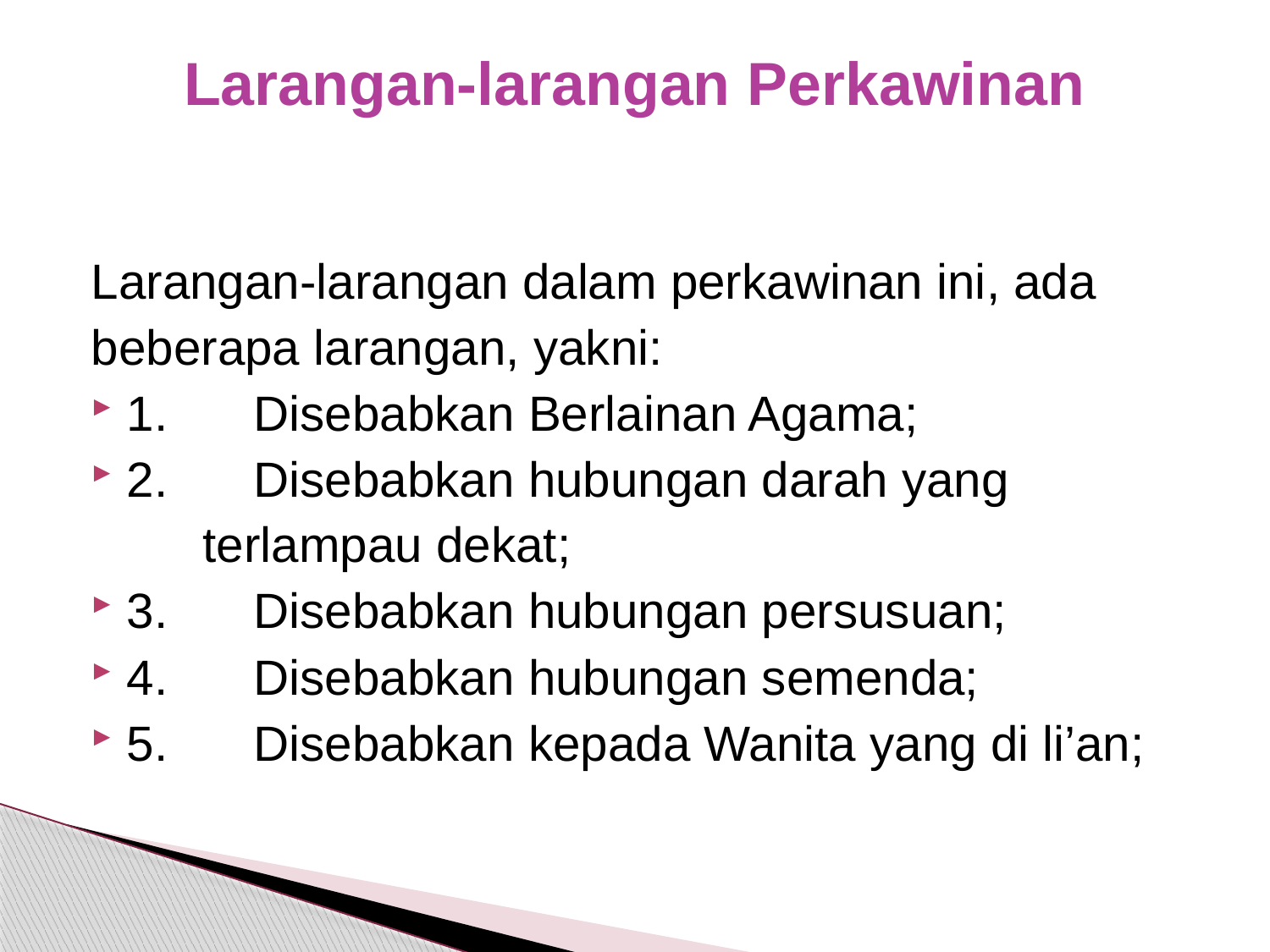

# Larangan-larangan Perkawinan
Larangan-larangan dalam perkawinan ini, ada
beberapa larangan, yakni:
1.	Disebabkan Berlainan Agama;
2.	Disebabkan hubungan darah yang
terlampau dekat;
3.	Disebabkan hubungan persusuan;
4.	Disebabkan hubungan semenda;
5.	Disebabkan kepada Wanita yang di li’an;